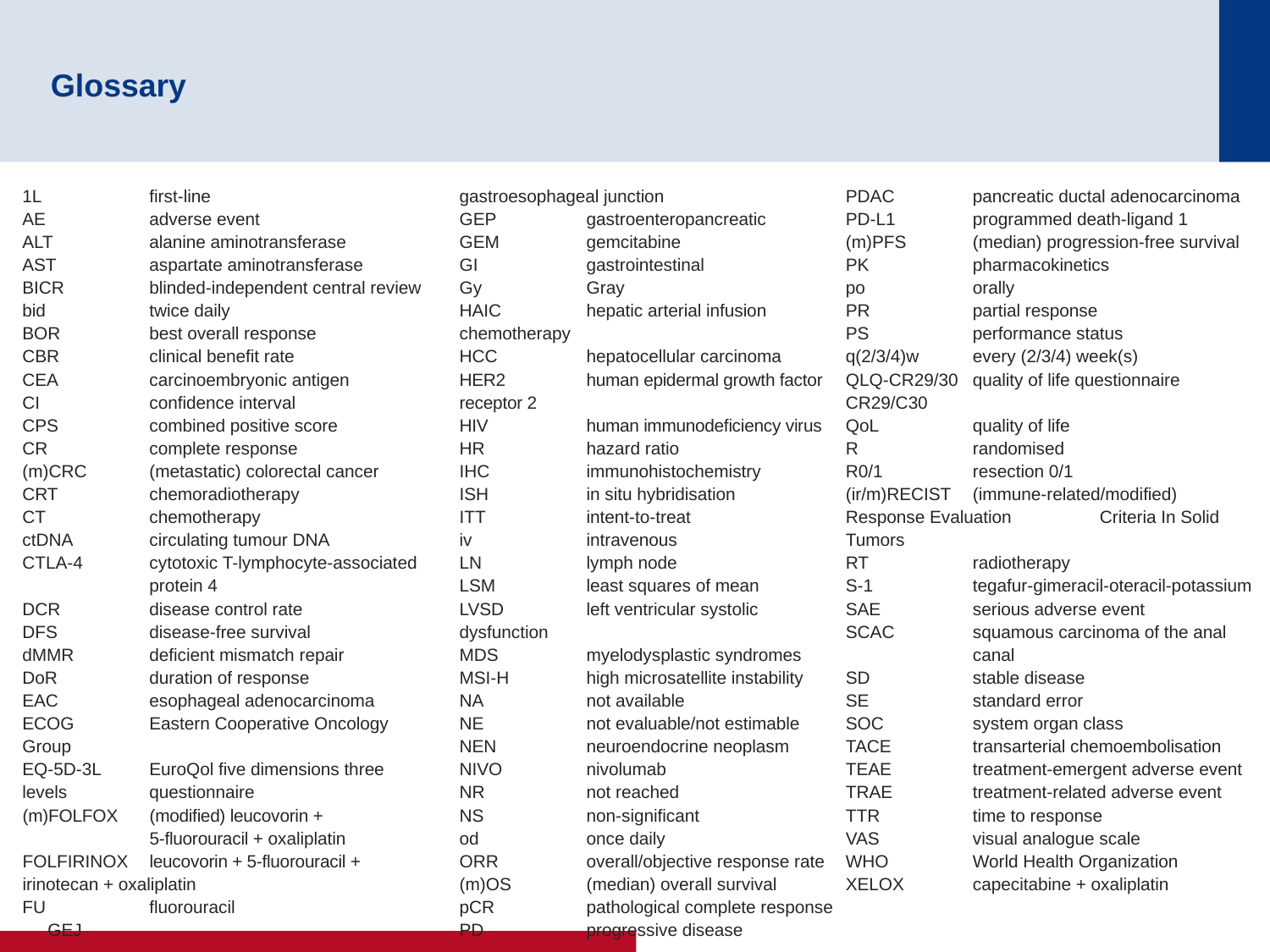

# Glossary
1L	first-line
AE	adverse event
ALT	alanine aminotransferase
AST	aspartate aminotransferase
BICR	blinded-independent central review
bid	twice daily
BOR	best overall response
CBR	clinical benefit rate
CEA	carcinoembryonic antigen
CI	confidence interval
CPS	combined positive score
CR	complete response
(m)CRC	(metastatic) colorectal cancer
CRT	chemoradiotherapy
CT	chemotherapy
ctDNA	circulating tumour DNA
CTLA-4	cytotoxic T-lymphocyte-associated 	protein 4
DCR	disease control rate
DFS	disease-free survival
dMMR	deficient mismatch repair
DoR	duration of response
EAC	esophageal adenocarcinoma
ECOG	Eastern Cooperative Oncology 	Group
EQ-5D-3L	EuroQol five dimensions three levels	questionnaire
(m)FOLFOX	(modified) leucovorin +
	5-fluorouracil + oxaliplatin
FOLFIRINOX	leucovorin + 5-fluorouracil + 	irinotecan + oxaliplatin
FU	fluorouracil
GEJ		gastroesophageal junction
GEP	gastroenteropancreatic
GEM	gemcitabine
GI	gastrointestinal
Gy	Gray
HAIC	hepatic arterial infusion 	chemotherapy
HCC	hepatocellular carcinoma
HER2	human epidermal growth factor 	receptor 2
HIV	human immunodeficiency virus
HR	hazard ratio
IHC	immunohistochemistry
ISH	in situ hybridisation
ITT	intent-to-treat
iv	intravenous
LN	lymph node
LSM	least squares of mean
LVSD	left ventricular systolic dysfunction
MDS	myelodysplastic syndromes
MSI-H	high microsatellite instability
NA	not available
NE	not evaluable/not estimable
NEN	neuroendocrine neoplasm
NIVO	nivolumab
NR	not reached
NS	non-significant
od	once daily
ORR	overall/objective response rate
(m)OS	(median) overall survival
pCR	pathological complete response
PD	progressive disease
PDAC	pancreatic ductal adenocarcinoma
PD-L1	programmed death-ligand 1
(m)PFS	(median) progression-free survival
PK	pharmacokinetics
po	orally
PR	partial response
PS	performance status
q(2/3/4)w	every (2/3/4) week(s)
QLQ-CR29/30	quality of life questionnaire 	CR29/C30
QoL	quality of life
R	randomised
R0/1	resection 0/1
(ir/m)RECIST	(immune-related/modified) 	Response Evaluation 	Criteria In Solid Tumors
RT	radiotherapy
S-1	tegafur-gimeracil-oteracil-potassium
SAE	serious adverse event
SCAC	squamous carcinoma of the anal 	canal
SD	stable disease
SE	standard error
SOC 	system organ class
TACE	transarterial chemoembolisation
TEAE	treatment-emergent adverse event
TRAE	treatment-related adverse event
TTR	time to response
VAS	visual analogue scale
WHO	World Health Organization
XELOX	capecitabine + oxaliplatin